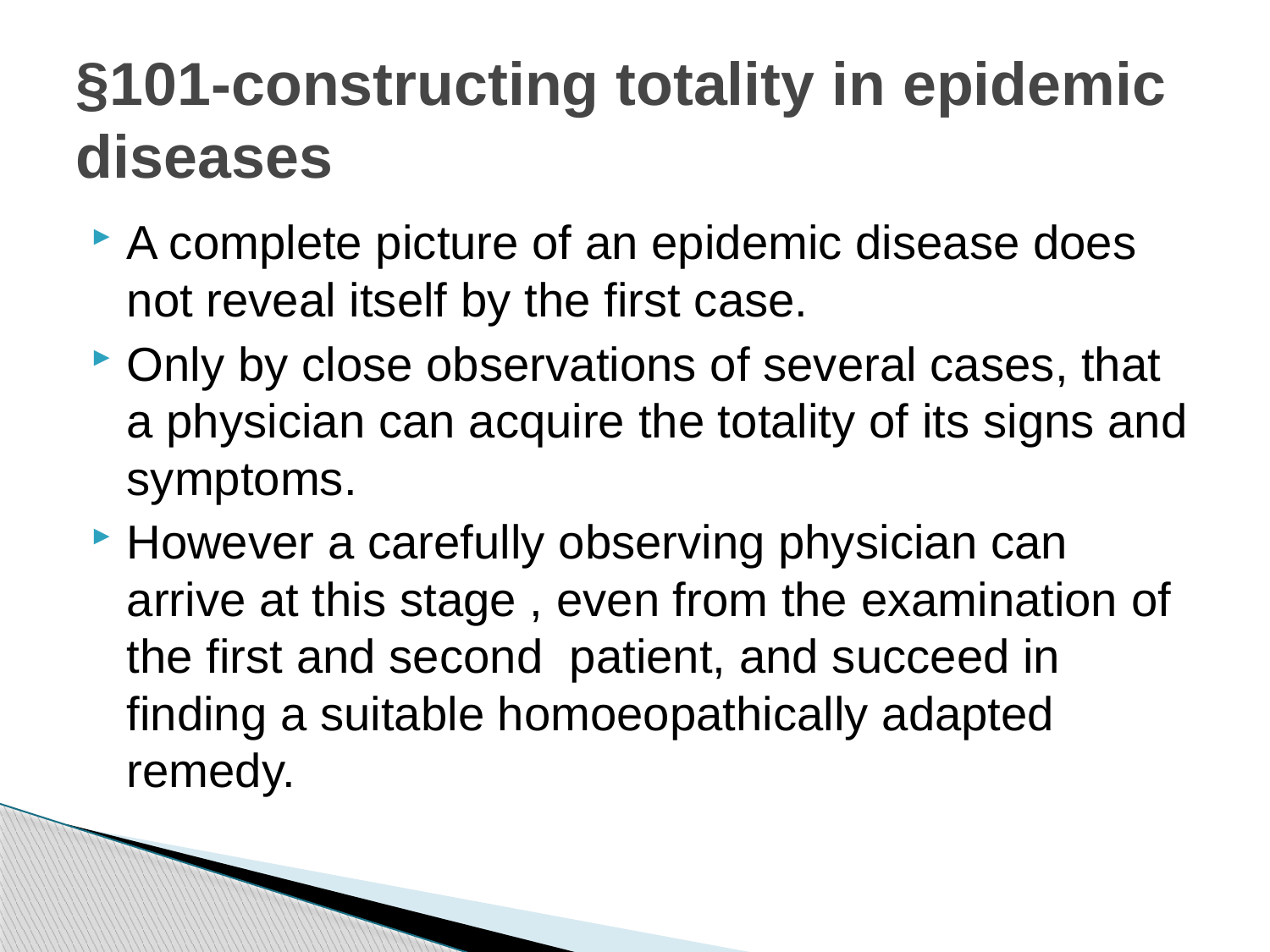

# §101-constructing totality in epidemic diseases
A complete picture of an epidemic disease does not reveal itself by the first case.
Only by close observations of several cases, that a physician can acquire the totality of its signs and symptoms.
However a carefully observing physician can arrive at this stage , even from the examination of the first and second  patient, and succeed in finding a suitable homoeopathically adapted remedy.